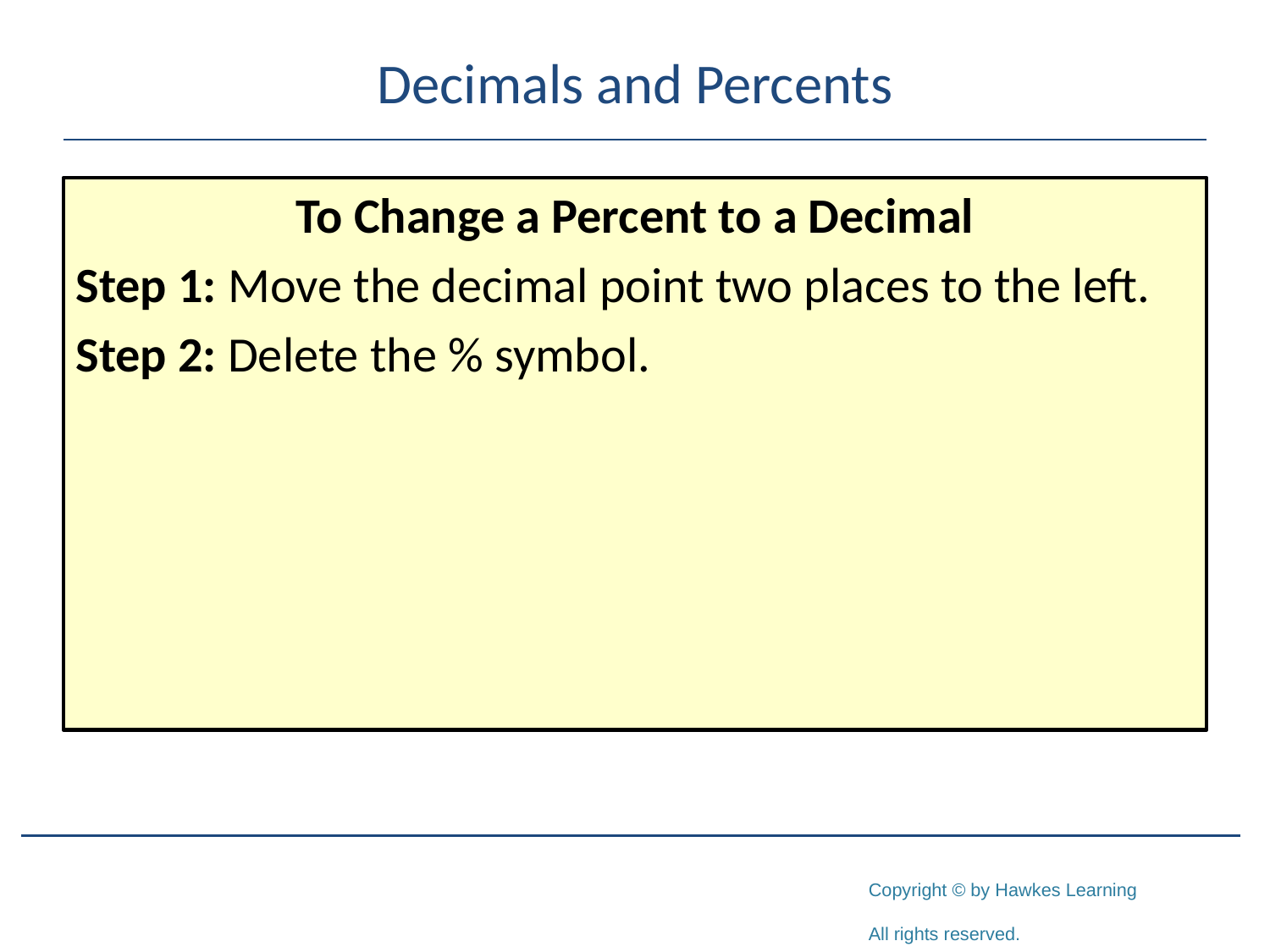

# Decimals and Percents
To Change a Percent to a Decimal
Step 1: Move the decimal point two places to the left.
Step 2: Delete the % symbol.